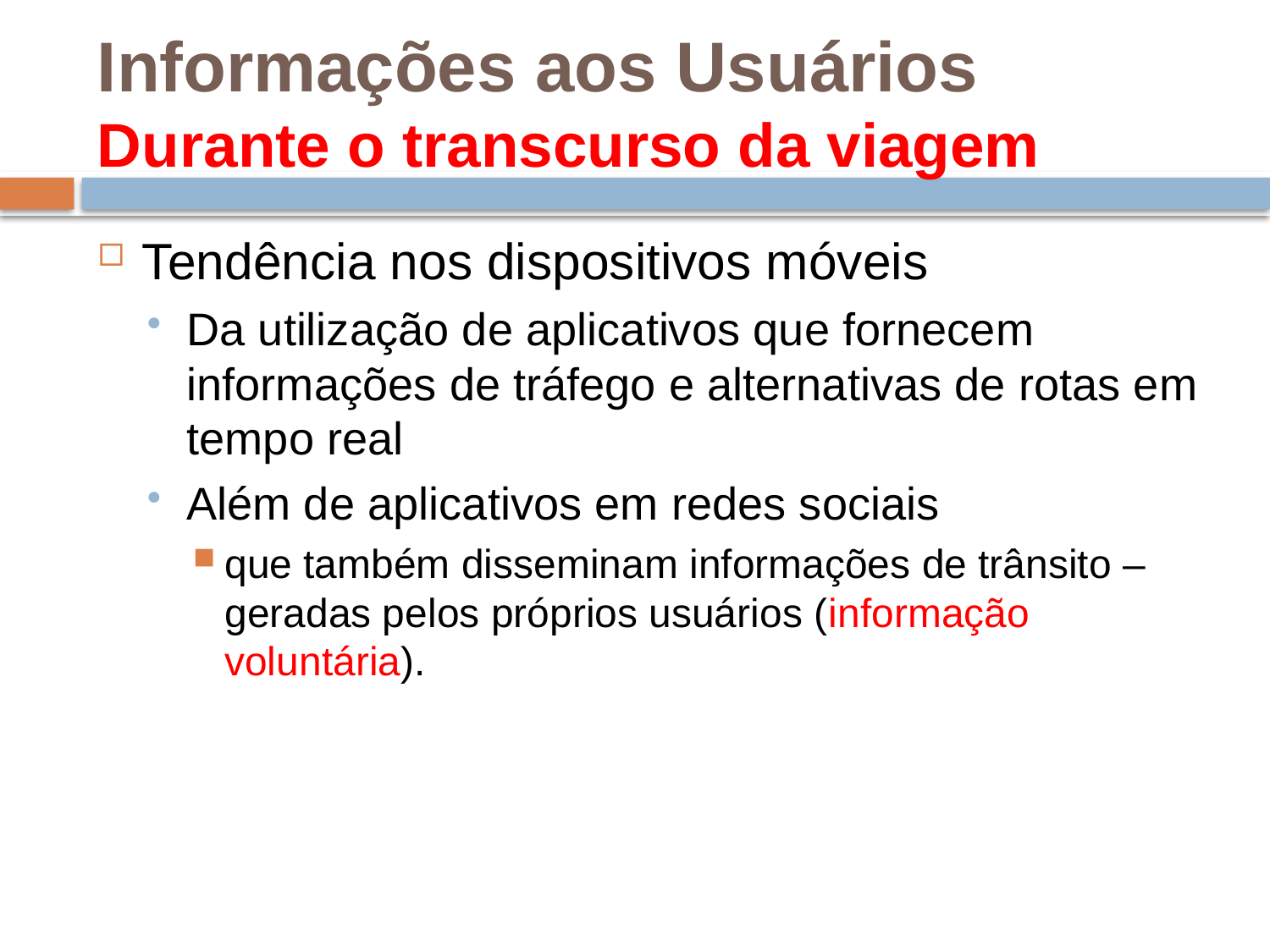

# Informações aos Usuários Durante o transcurso da viagem
Tendência nos dispositivos móveis
Da utilização de aplicativos que fornecem informações de tráfego e alternativas de rotas em tempo real
Além de aplicativos em redes sociais
que também disseminam informações de trânsito – geradas pelos próprios usuários (informação voluntária).